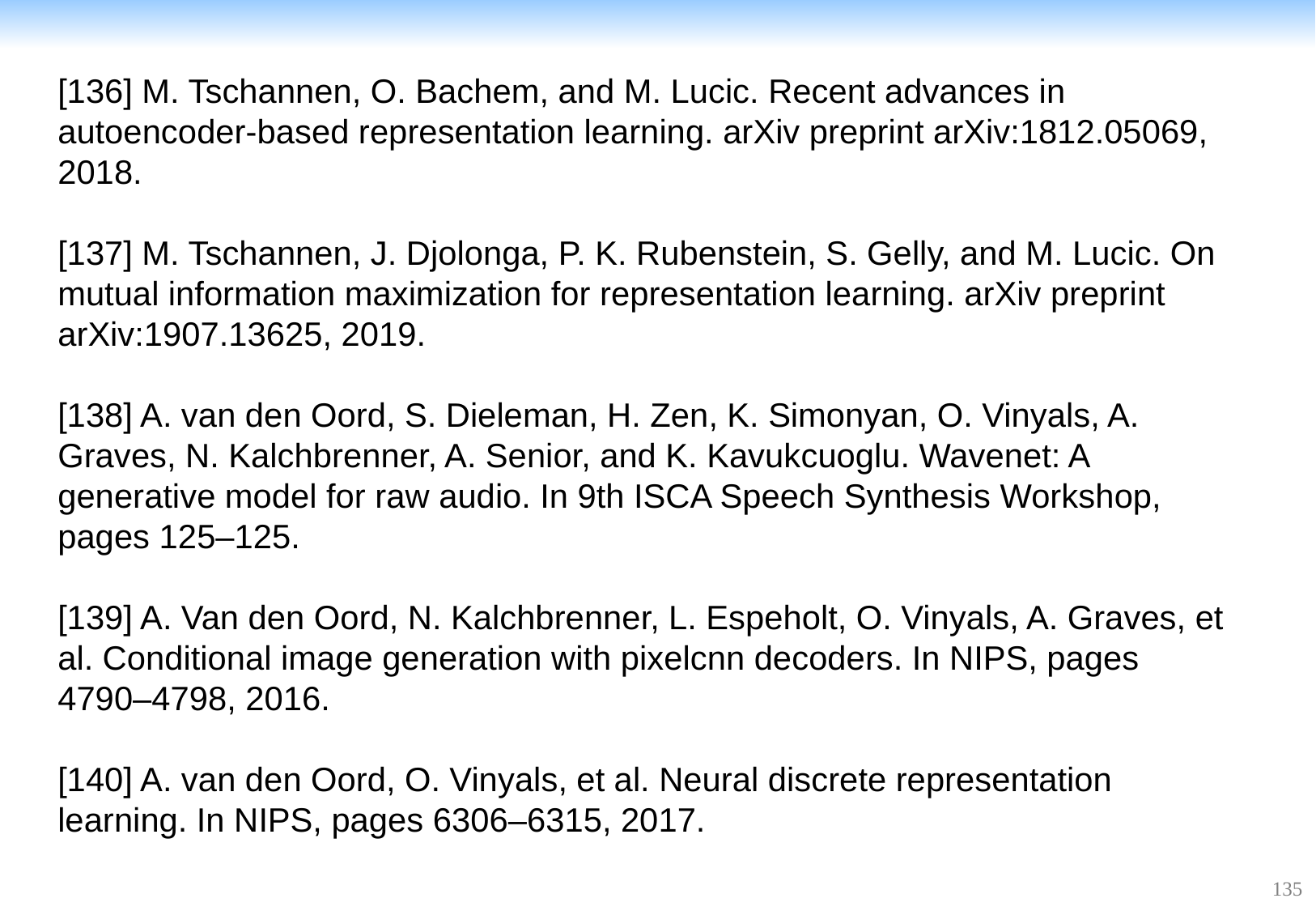

[136] M. Tschannen, O. Bachem, and M. Lucic. Recent advances in autoencoder-based representation learning. arXiv preprint arXiv:1812.05069, 2018.

[137] M. Tschannen, J. Djolonga, P. K. Rubenstein, S. Gelly, and M. Lucic. On mutual information maximization for representation learning. arXiv preprint arXiv:1907.13625, 2019.

[138] A. van den Oord, S. Dieleman, H. Zen, K. Simonyan, O. Vinyals, A. Graves, N. Kalchbrenner, A. Senior, and K. Kavukcuoglu. Wavenet: A generative model for raw audio. In 9th ISCA Speech Synthesis Workshop, pages 125–125.

[139] A. Van den Oord, N. Kalchbrenner, L. Espeholt, O. Vinyals, A. Graves, et al. Conditional image generation with pixelcnn decoders. In NIPS, pages 4790–4798, 2016.

[140] A. van den Oord, O. Vinyals, et al. Neural discrete representation learning. In NIPS, pages 6306–6315, 2017.